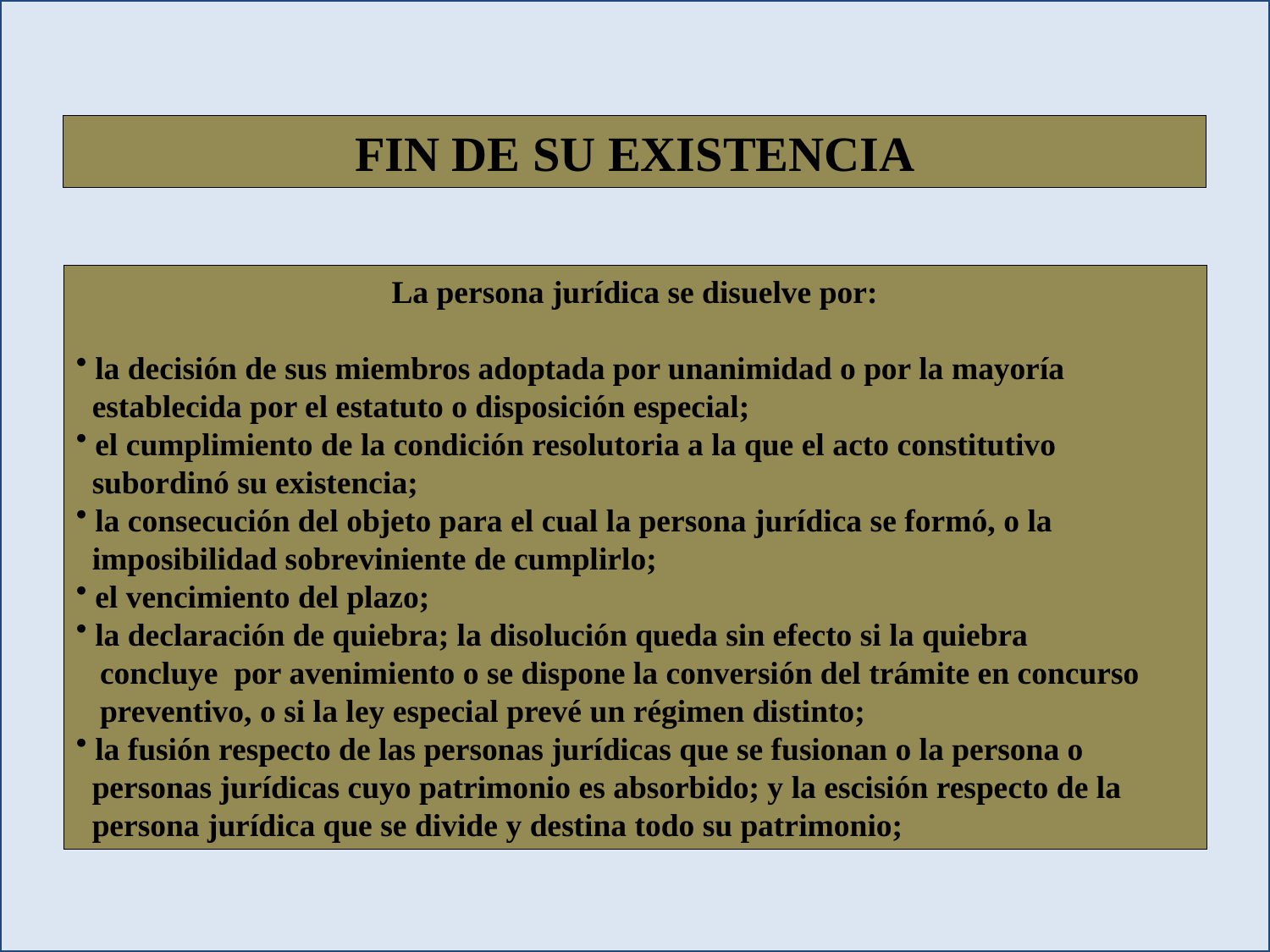

FIN DE SU EXISTENCIA
La persona jurídica se disuelve por:

 la decisión de sus miembros adoptada por unanimidad o por la mayoría
  establecida por el estatuto o disposición especial;
 el cumplimiento de la condición resolutoria a la que el acto constitutivo
  subordinó su existencia;
 la consecución del objeto para el cual la persona jurídica se formó, o la
  imposibilidad sobreviniente de cumplirlo;
 el vencimiento del plazo;
 la declaración de quiebra; la disolución queda sin efecto si la quiebra
   concluye  por avenimiento o se dispone la conversión del trámite en concurso
   preventivo, o si la ley especial prevé un régimen distinto;
 la fusión respecto de las personas jurídicas que se fusionan o la persona o
  personas jurídicas cuyo patrimonio es absorbido; y la escisión respecto de la
  persona jurídica que se divide y destina todo su patrimonio;